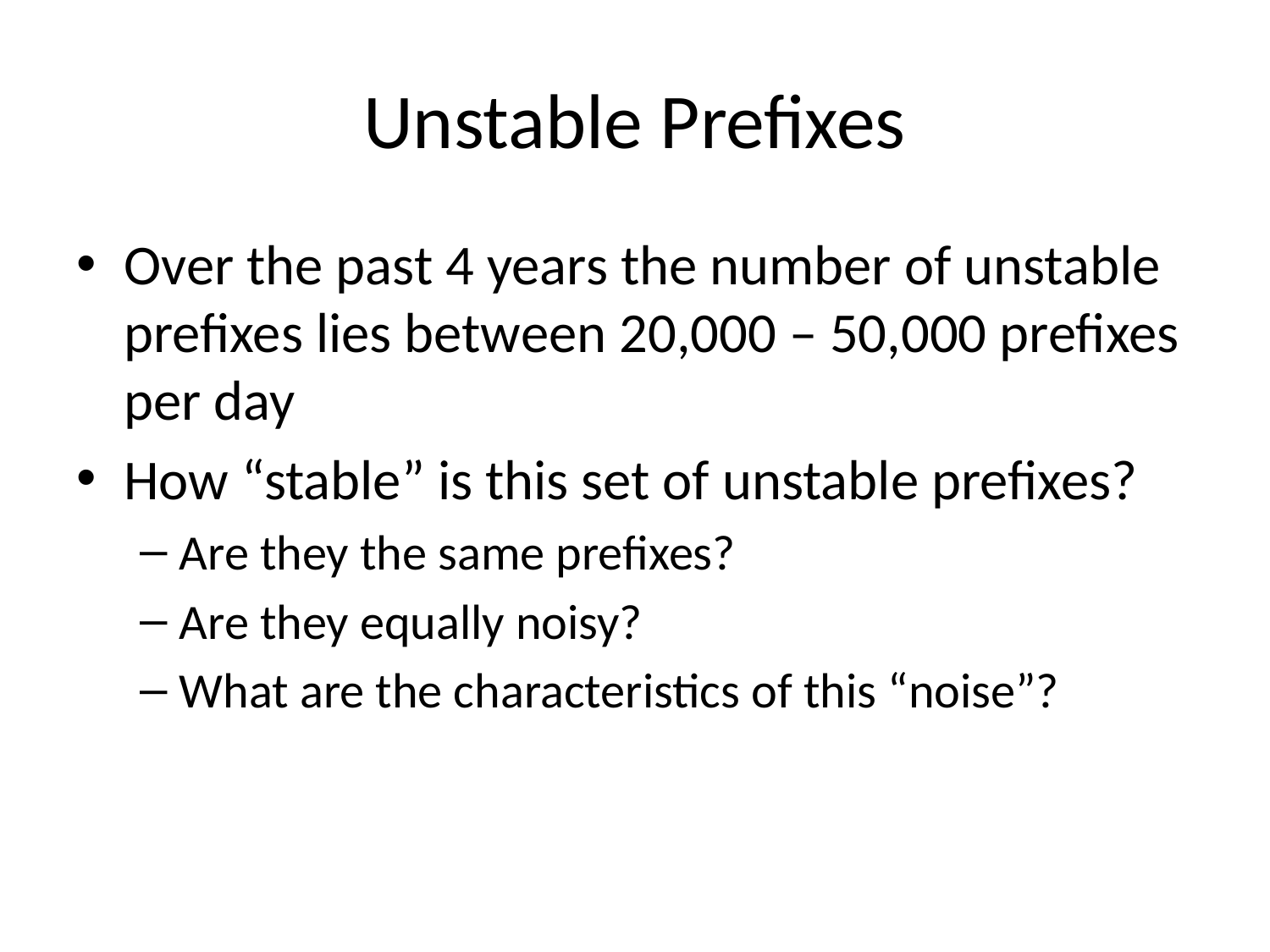

# Unstable Prefixes
Over the past 4 years the number of unstable prefixes lies between 20,000 – 50,000 prefixes per day
How “stable” is this set of unstable prefixes?
Are they the same prefixes?
Are they equally noisy?
What are the characteristics of this “noise”?